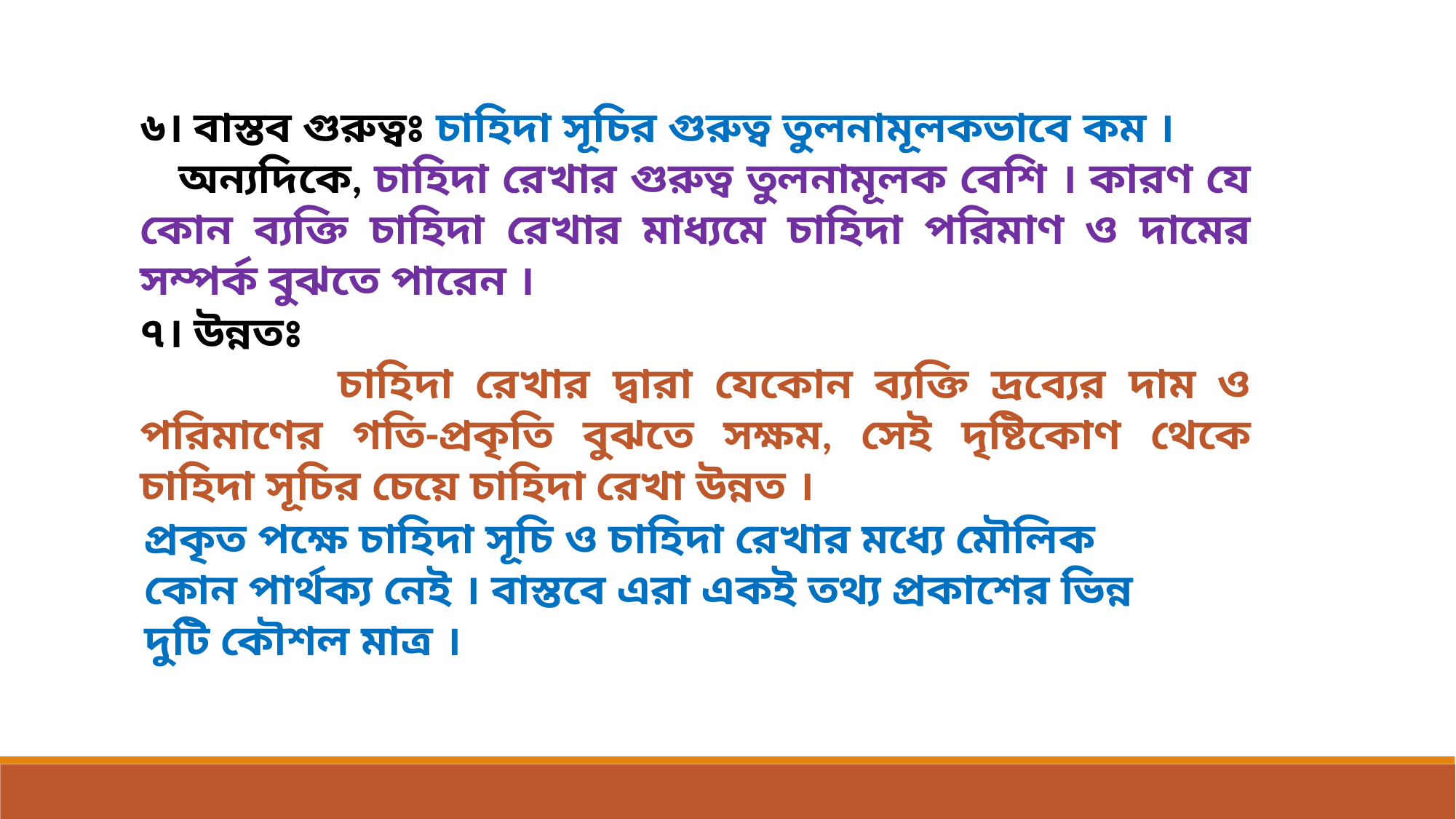

৬। বাস্তব গুরুত্বঃ চাহিদা সূচির গুরুত্ব তুলনামূলকভাবে কম ।
   অন্যদিকে, চাহিদা রেখার গুরুত্ব তুলনামূলক বেশি । কারণ যে কোন ব্যক্তি চাহিদা রেখার মাধ্যমে চাহিদা পরিমাণ ও দামের সম্পর্ক বুঝতে পারেন ।
৭। উন্নতঃ
         চাহিদা রেখার দ্বারা যেকোন ব্যক্তি দ্রব্যের দাম ও পরিমাণের গতি-প্রকৃতি বুঝতে সক্ষম, সেই দৃষ্টিকোণ থেকে চাহিদা সূচির চেয়ে চাহিদা রেখা উন্নত ।
প্রকৃত পক্ষে চাহিদা সূচি ও চাহিদা রেখার মধ্যে মৌলিক কোন পার্থক্য নেই । বাস্তবে এরা একই তথ্য প্রকাশের ভিন্ন দুটি কৌশল মাত্র ।